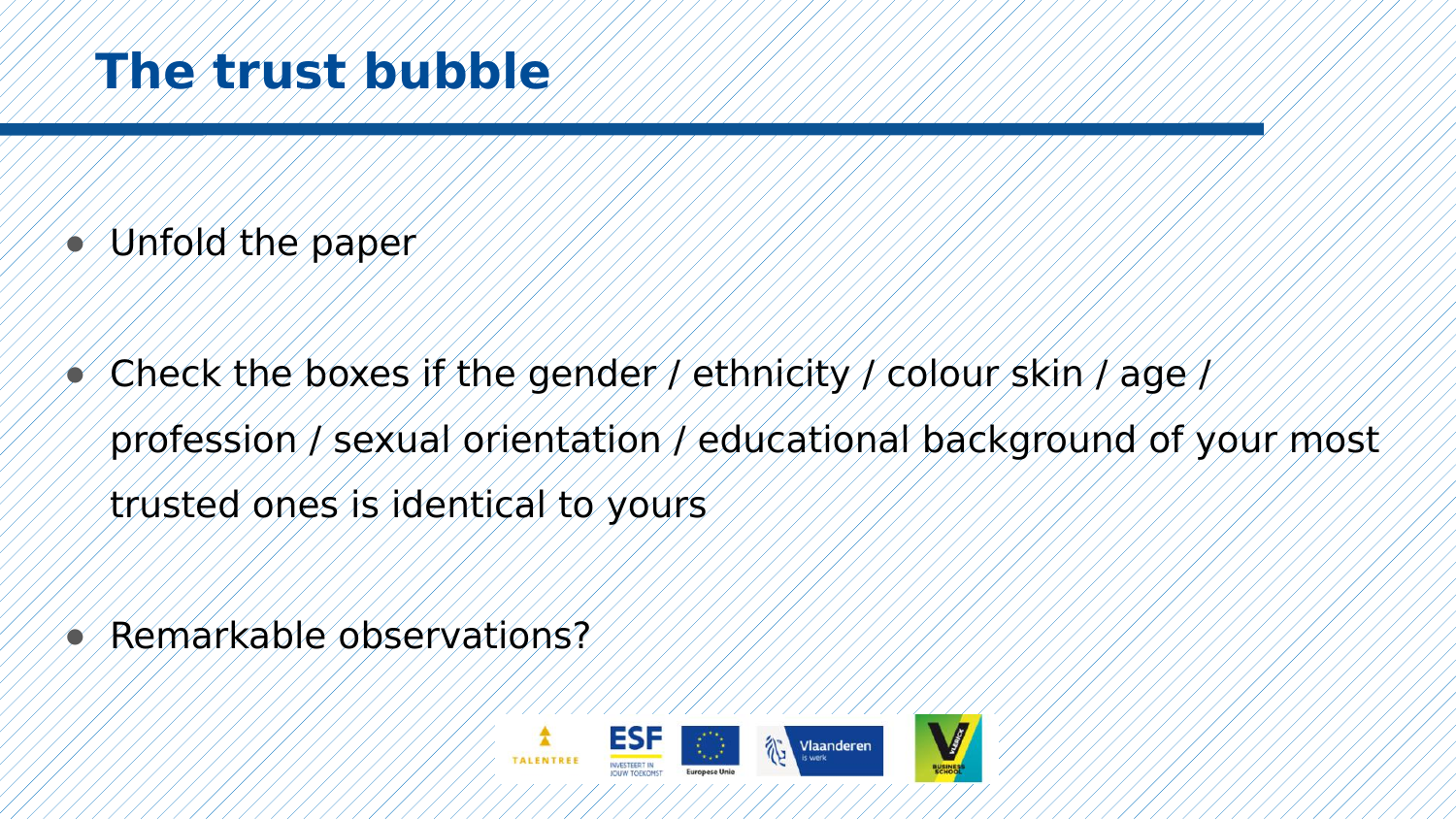

#
The trust bubble
Unfold the paper

Check the boxes if the gender / ethnicity / colour skin / age / profession / sexual orientation / educational background of your most trusted ones is identical to yours

Remarkable observations?